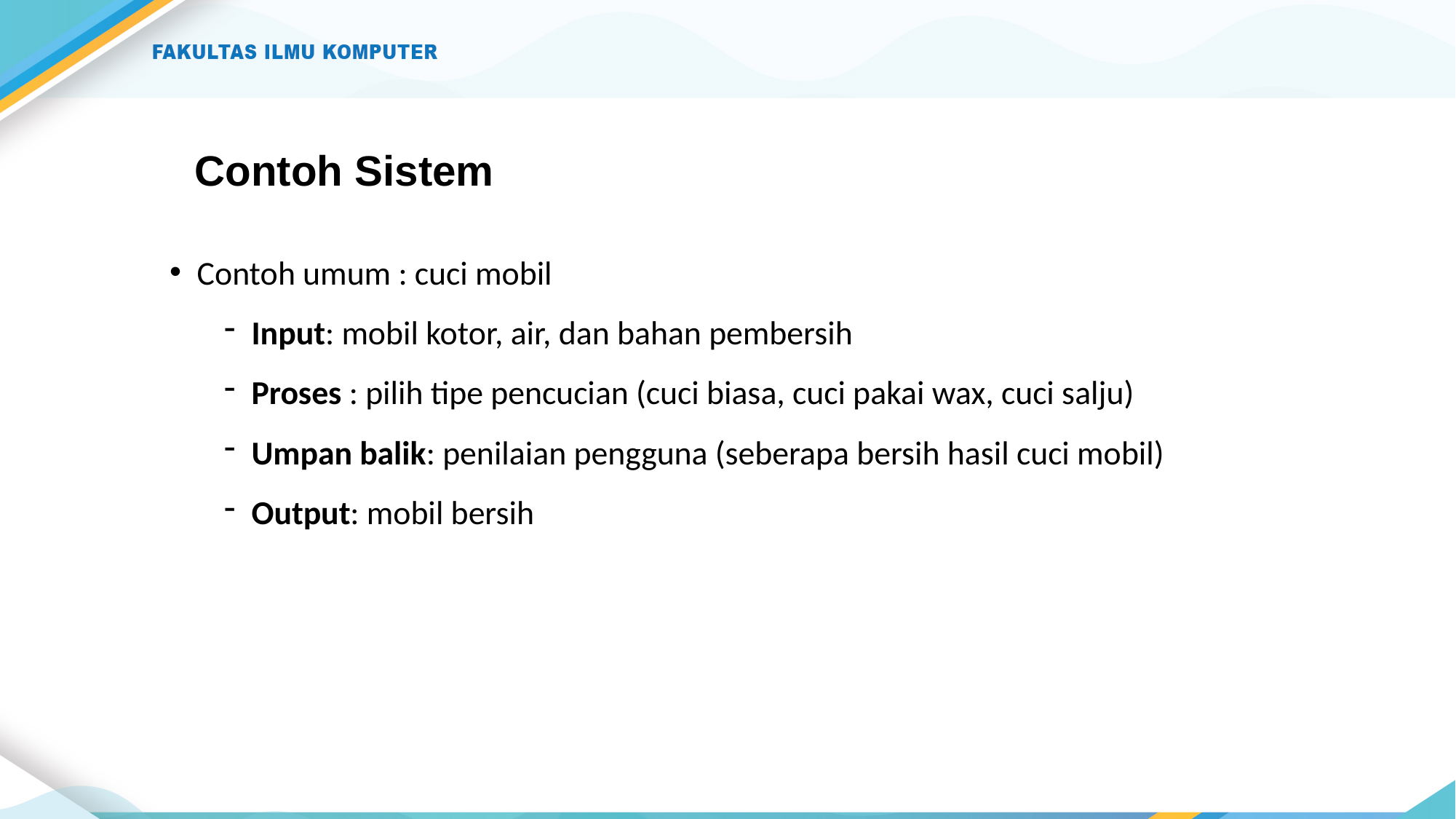

# Contoh Sistem
Contoh umum : cuci mobil
Input: mobil kotor, air, dan bahan pembersih
Proses : pilih tipe pencucian (cuci biasa, cuci pakai wax, cuci salju)
Umpan balik: penilaian pengguna (seberapa bersih hasil cuci mobil)
Output: mobil bersih